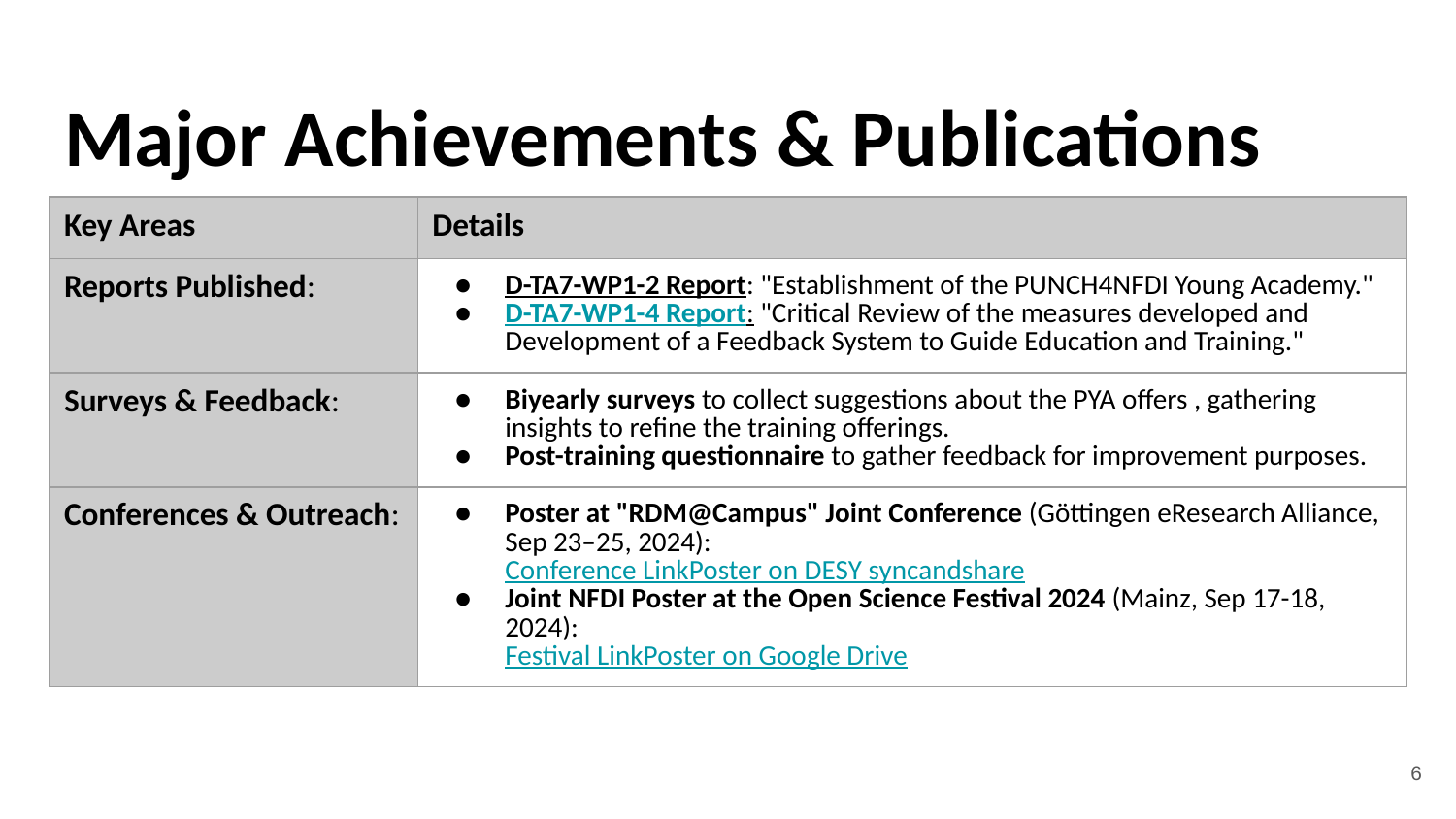

# Major Achievements & Publications
| Key Areas | Details |
| --- | --- |
| Reports Published: | D-TA7-WP1-2 Report: "Establishment of the PUNCH4NFDI Young Academy." D-TA7-WP1-4 Report: "Critical Review of the measures developed and Development of a Feedback System to Guide Education and Training." |
| Surveys & Feedback: | Biyearly surveys to collect suggestions about the PYA offers , gathering insights to refine the training offerings. Post-training questionnaire to gather feedback for improvement purposes. |
| Conferences & Outreach: | Poster at "RDM@Campus" Joint Conference (Göttingen eResearch Alliance, Sep 23–25, 2024): Conference Link Poster on DESY syncandshare Joint NFDI Poster at the Open Science Festival 2024 (Mainz, Sep 17-18, 2024): Festival Link Poster on Google Drive |
6